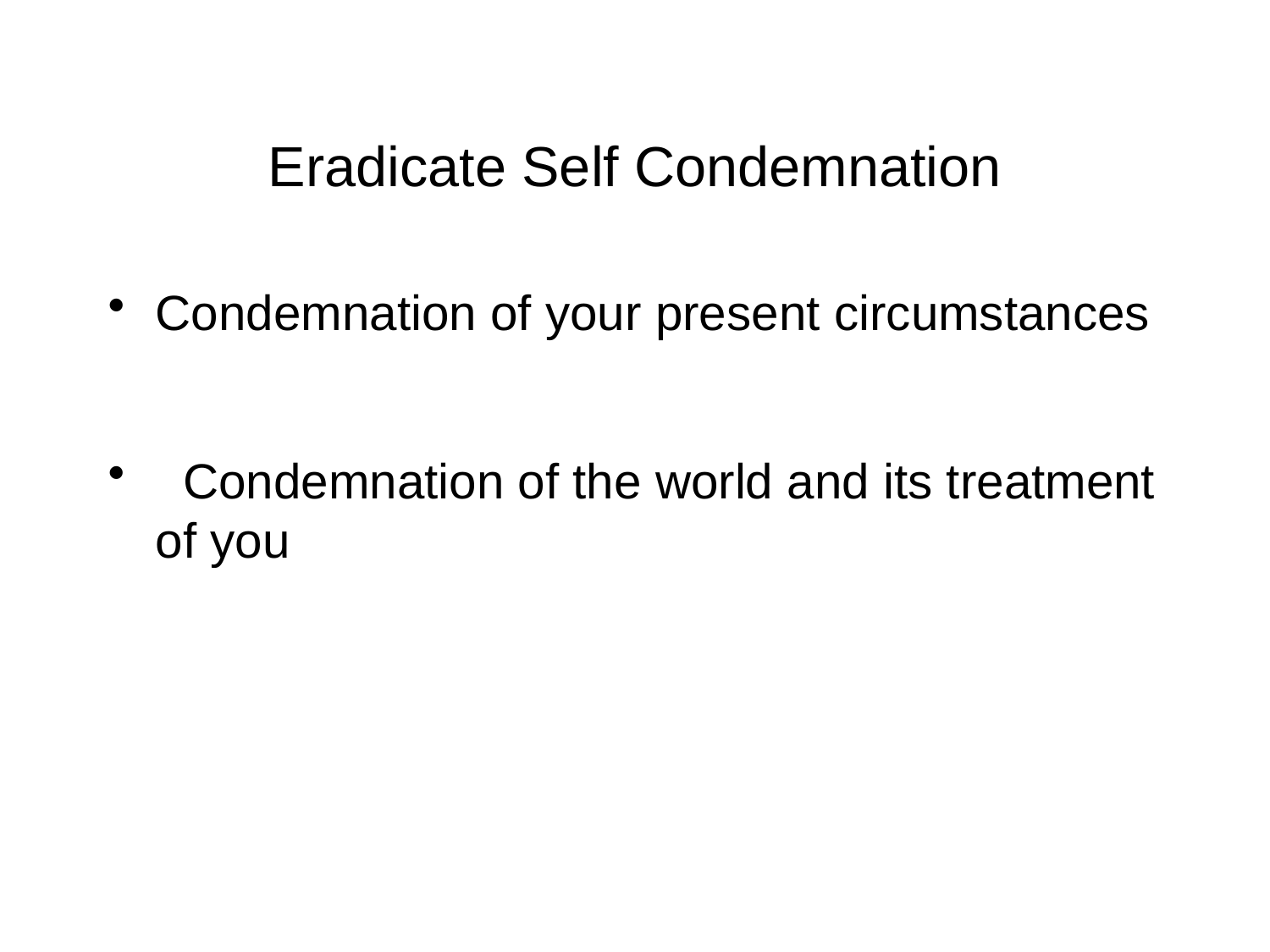

# Eradicate Self Condemnation
Condemnation of your present circumstances

  Condemnation of the world and its treatment of you